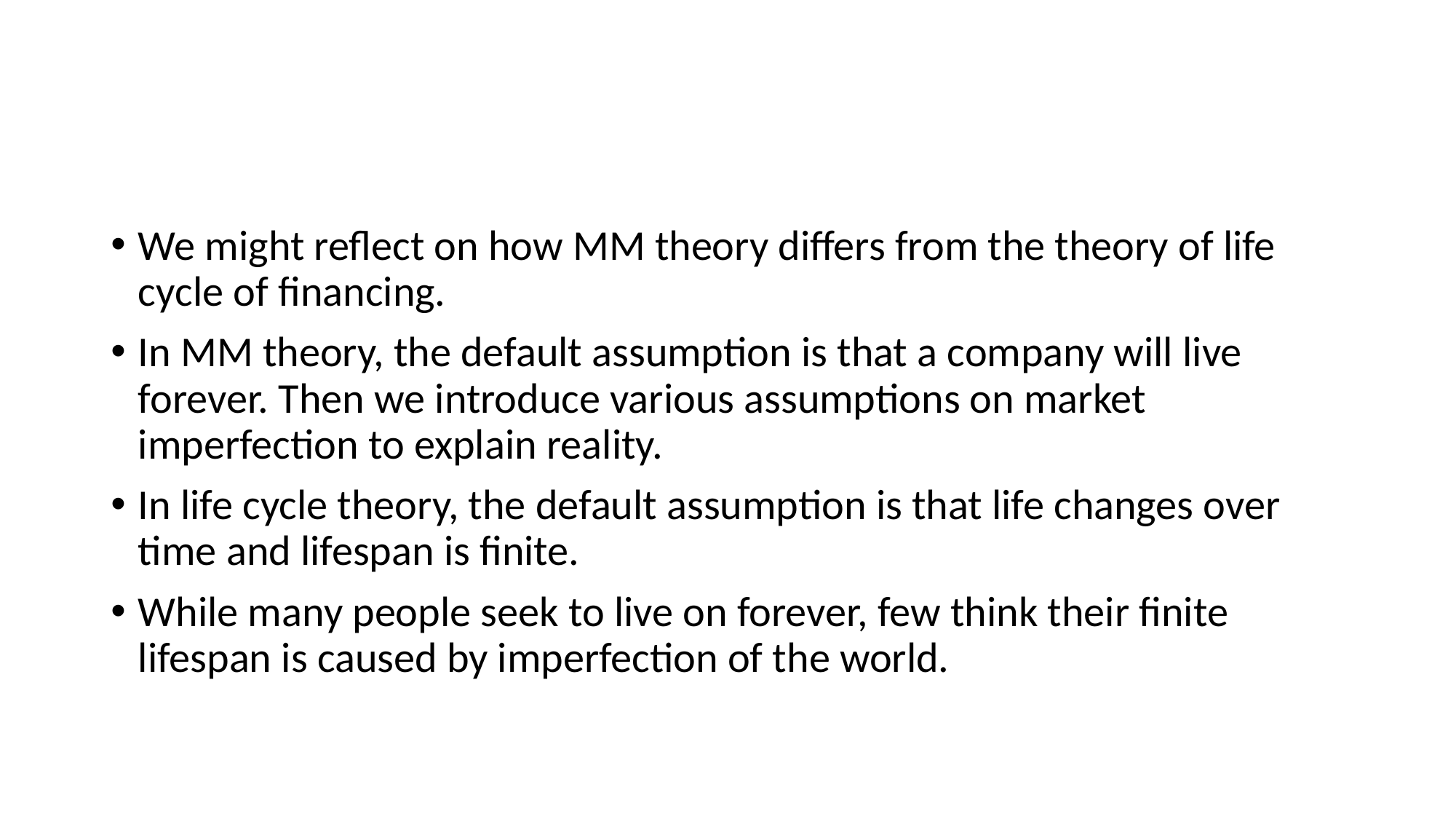

#
We might reflect on how MM theory differs from the theory of life cycle of financing.
In MM theory, the default assumption is that a company will live forever. Then we introduce various assumptions on market imperfection to explain reality.
In life cycle theory, the default assumption is that life changes over time and lifespan is finite.
While many people seek to live on forever, few think their finite lifespan is caused by imperfection of the world.